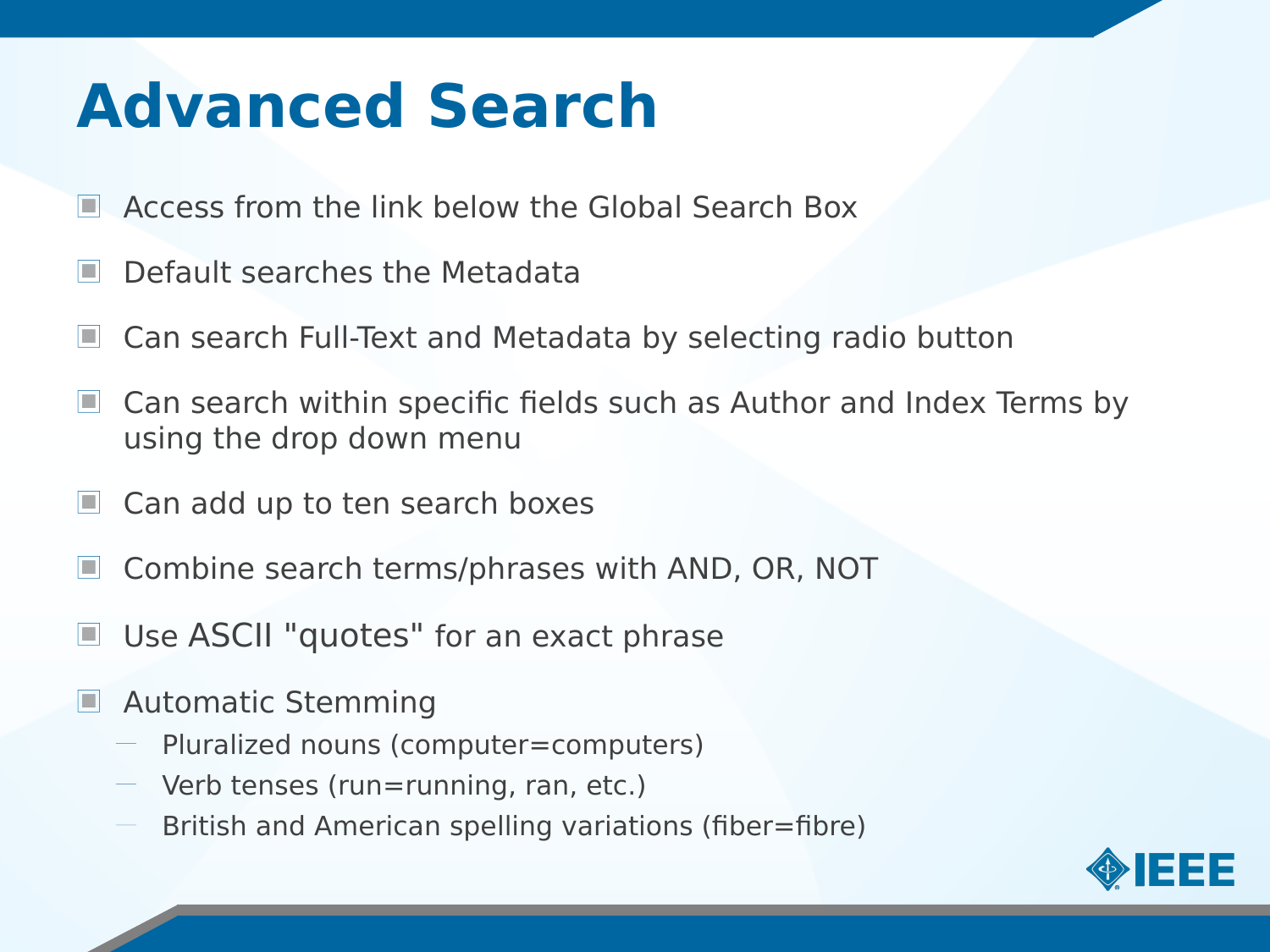

# Advanced Search
Access from the link below the Global Search Box
Default searches the Metadata
Can search Full-Text and Metadata by selecting radio button
Can search within specific fields such as Author and Index Terms by using the drop down menu
Can add up to ten search boxes
Combine search terms/phrases with AND, OR, NOT
Use ASCII "quotes" for an exact phrase
Automatic Stemming
Pluralized nouns (computer=computers)
Verb tenses (run=running, ran, etc.)
British and American spelling variations (fiber=fibre)